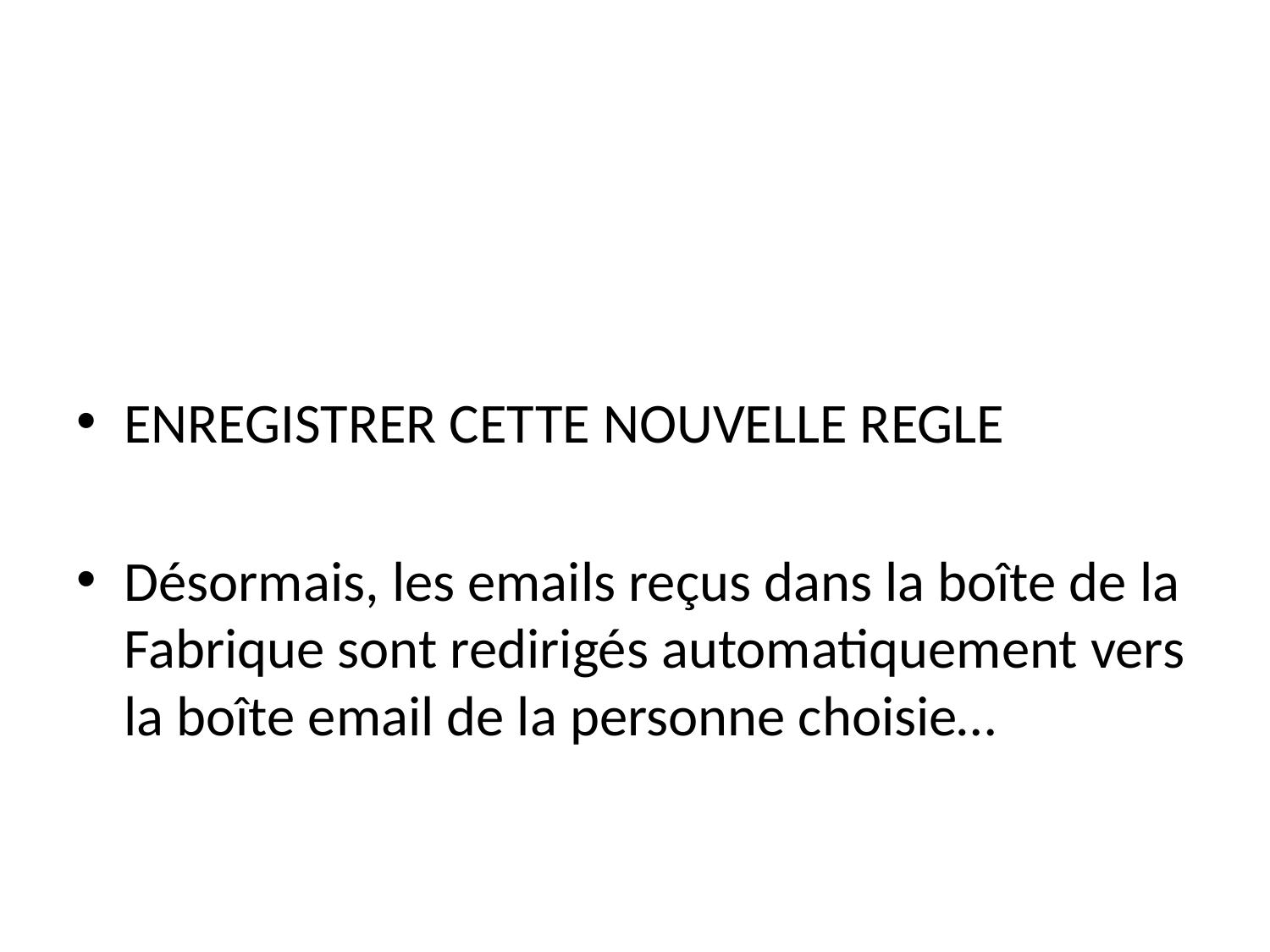

#

ENREGISTRER CETTE NOUVELLE REGLE

Désormais, les emails reçus dans la boîte de la Fabrique sont redirigés automatiquement vers la boîte email de la personne choisie…